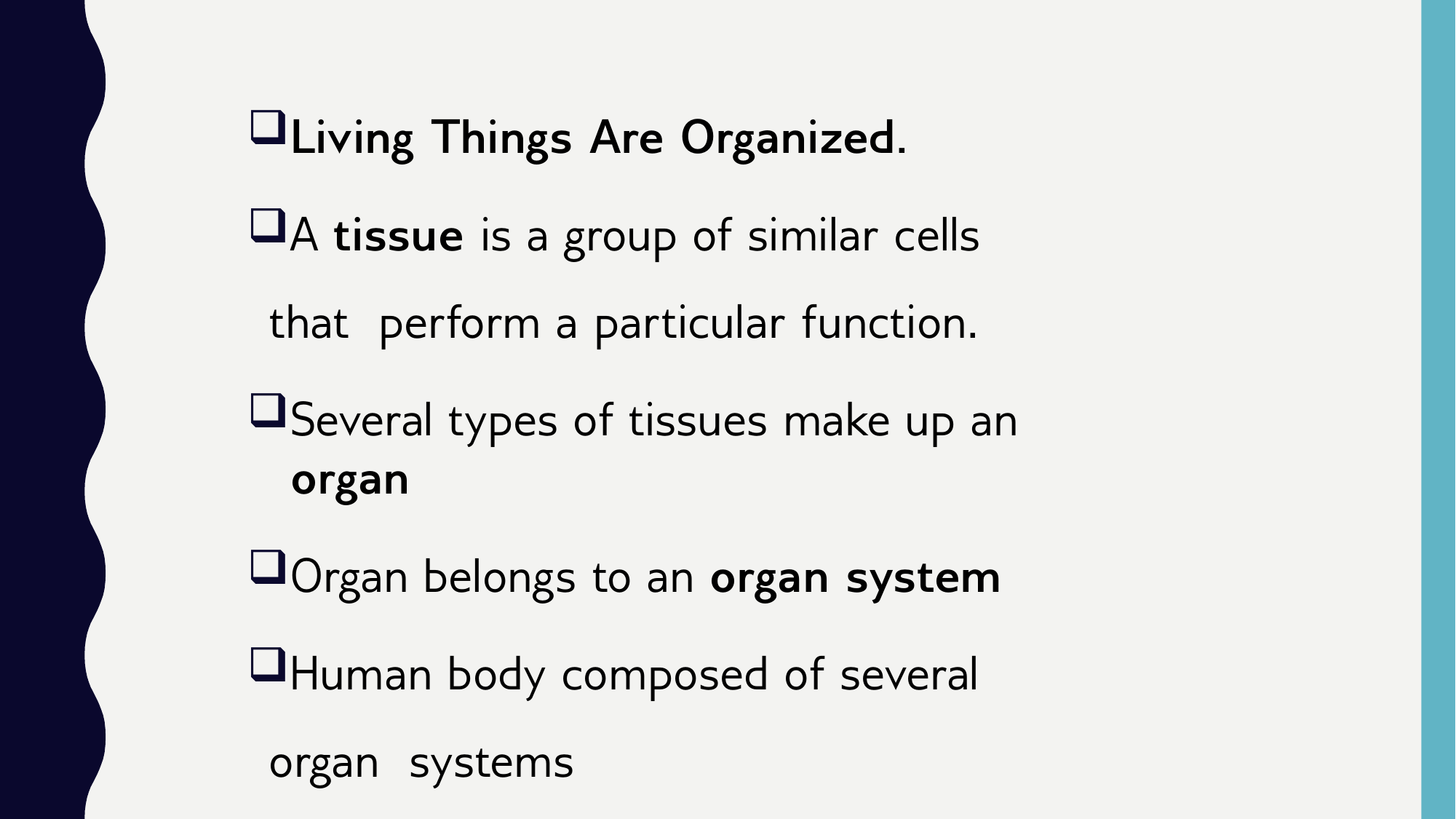

Living Things Are Organized.
A tissue is a group of similar cells that  perform a particular function.
Several types of tissues make up an organ
Organ belongs to an organ system
Human body composed of several organ  systems